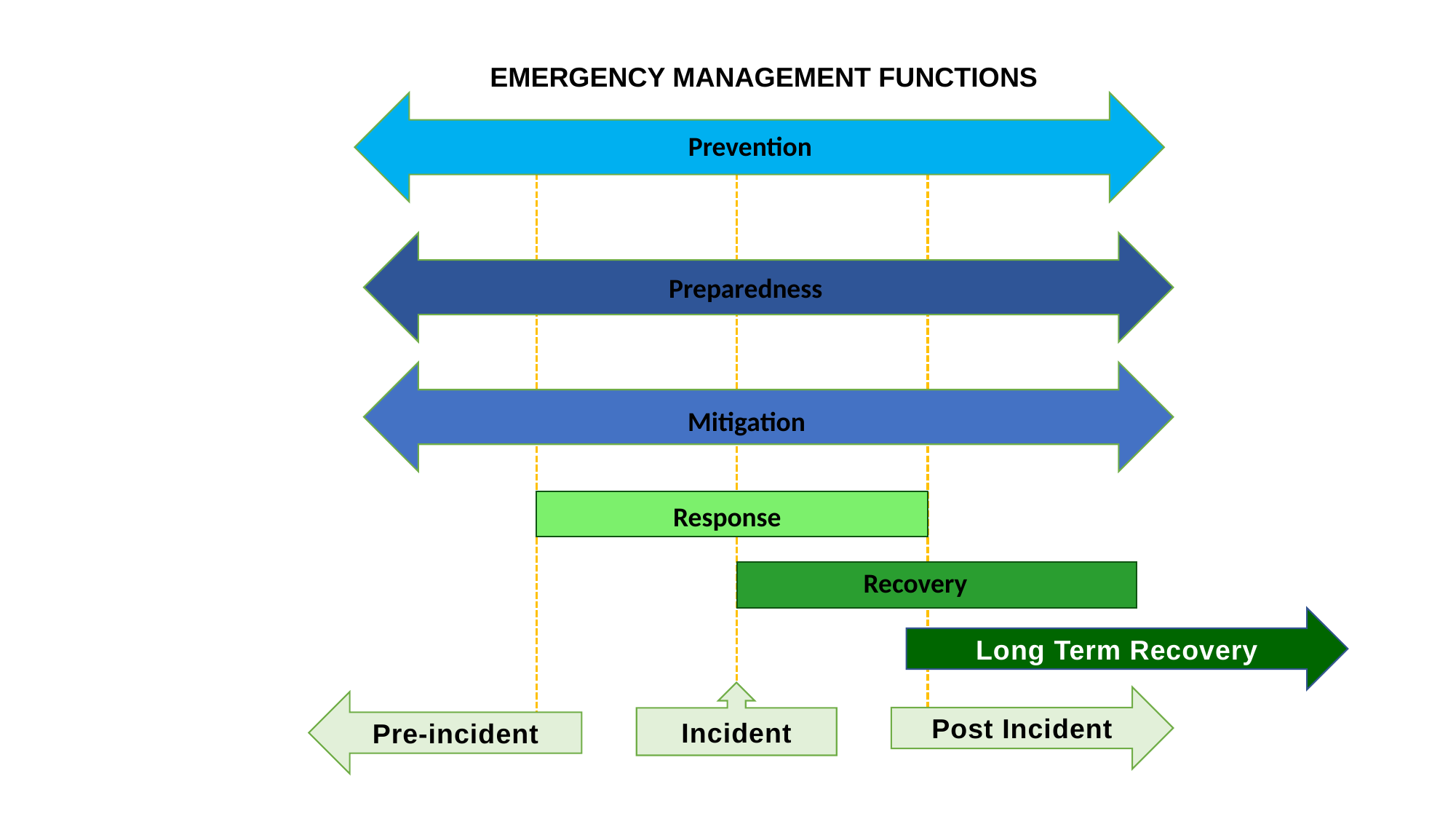

EMERGENCY MANAGEMENT FUNCTIONS

Prevention

Preparedness

Mitigation

Response
Recovery

Long Term Recovery
Incident
Post Incident
Pre-incident